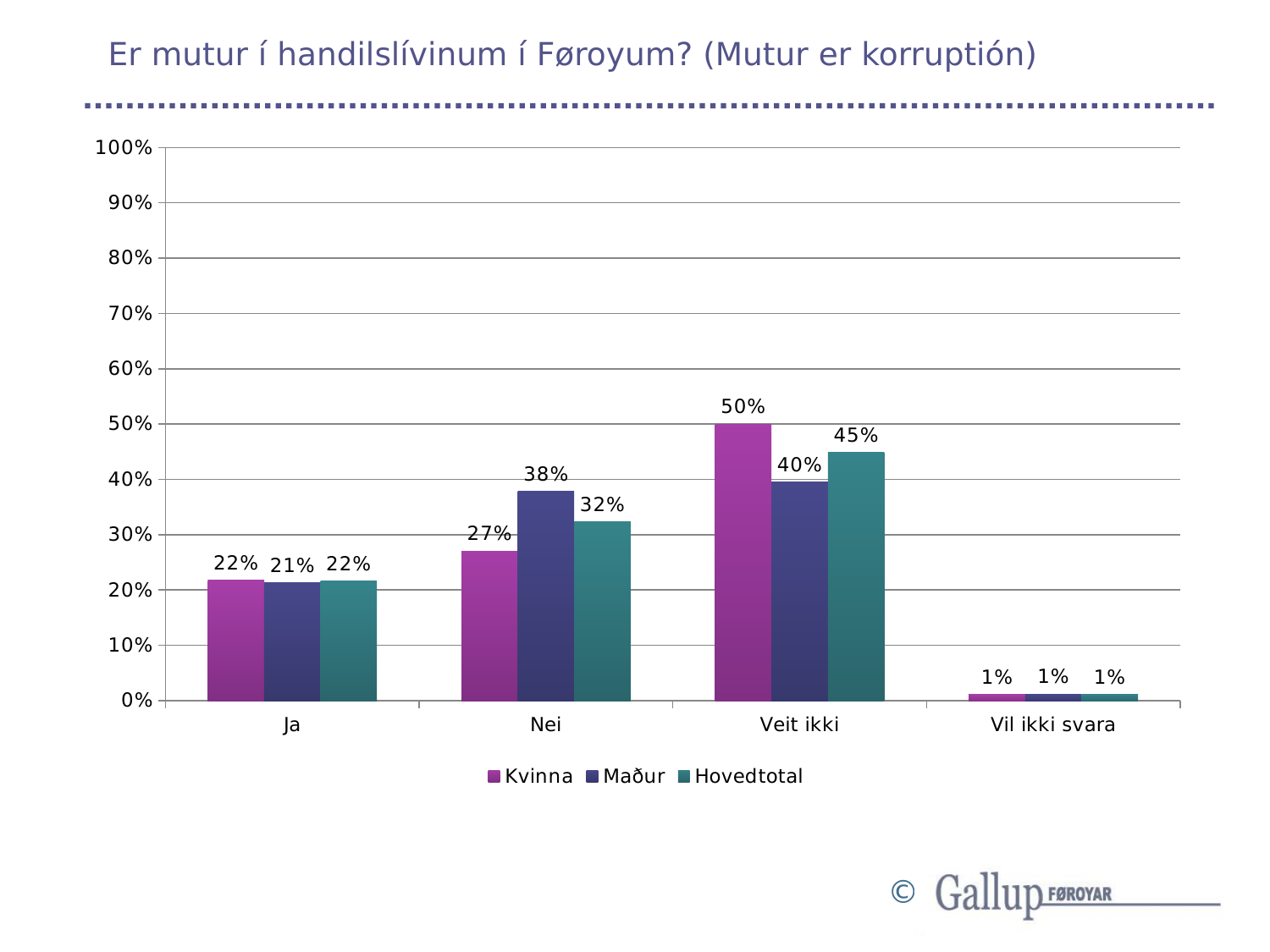

# Er mutur í handilslívinum í Føroyum? (Mutur er korruptión)

### Chart

| Category | Kvinna | Maður | Hovedtotal |
|---|---|---|---|
| Ja | 0.21804511278195488 | 0.21370967741935484 | 0.21595330739299612 |
| Nei | 0.2706766917293233 | 0.3790322580645161 | 0.3229571984435798 |
| Veit ikki | 0.5 | 0.3951612903225806 | 0.4494163424124514 |
| Vil ikki svara | 0.011278195488721804 | 0.012096774193548387 | 0.011673151750972763 |